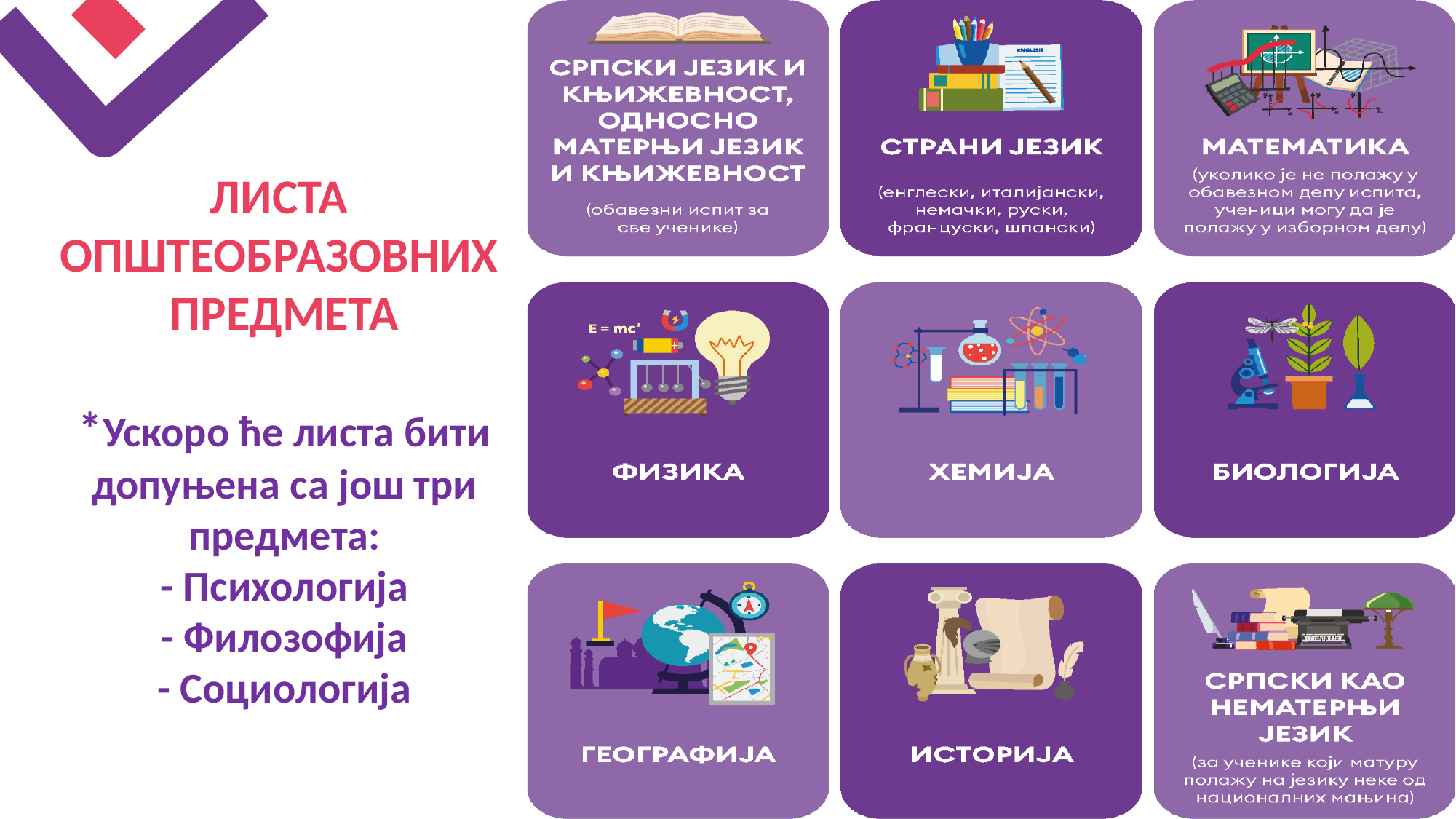

# ЛИСТА  ОПШТЕОБРАЗОВНИХ  ПРЕДМЕТА *Ускоро ће листа бити допуњена са још три предмета: - Психологија - Филозофија - Социологија